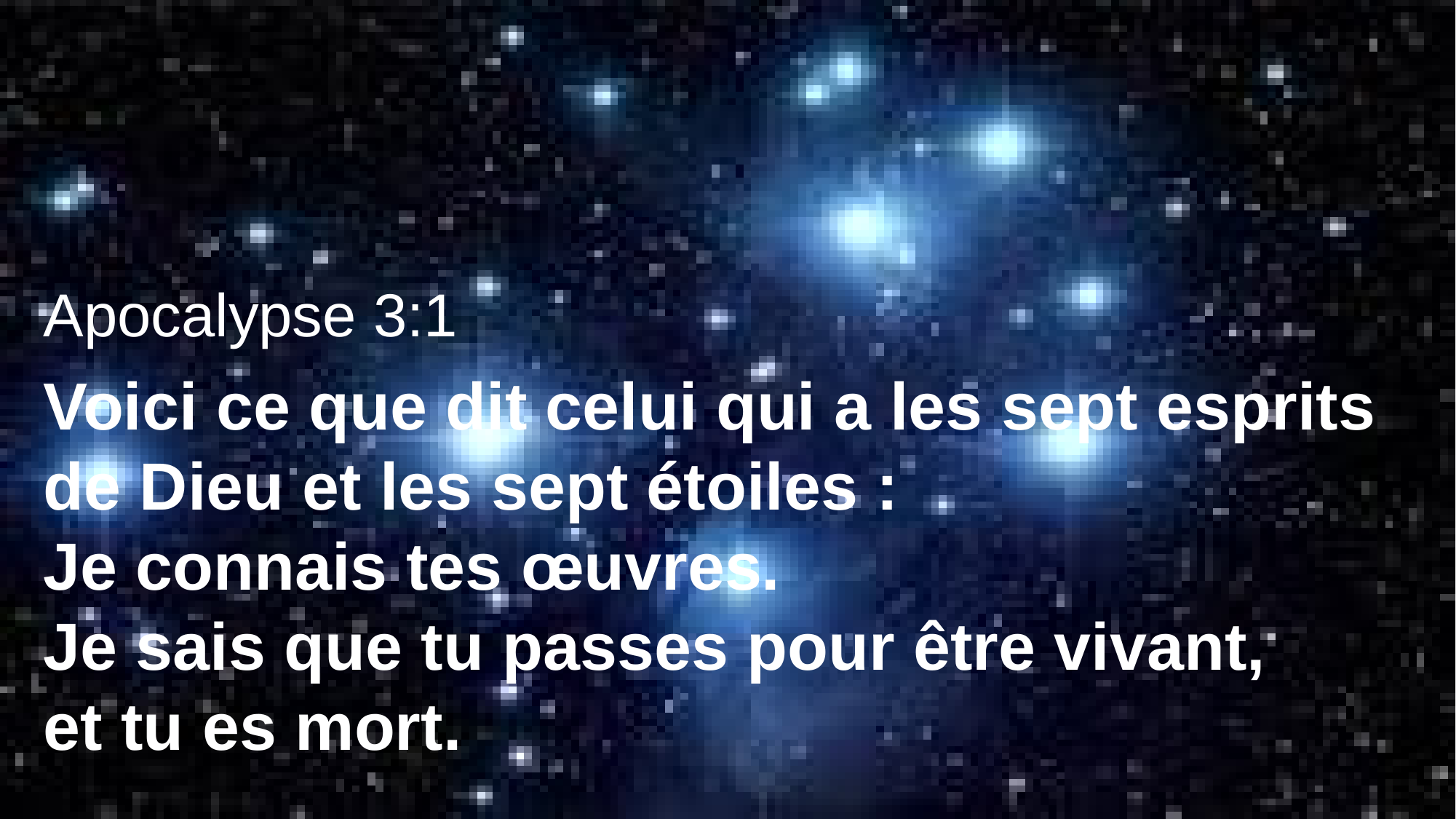

Apocalypse 3:1

Voici ce que dit celui qui a les sept esprits de Dieu et les sept étoiles :
Je connais tes œuvres.
Je sais que tu passes pour être vivant,
et tu es mort.